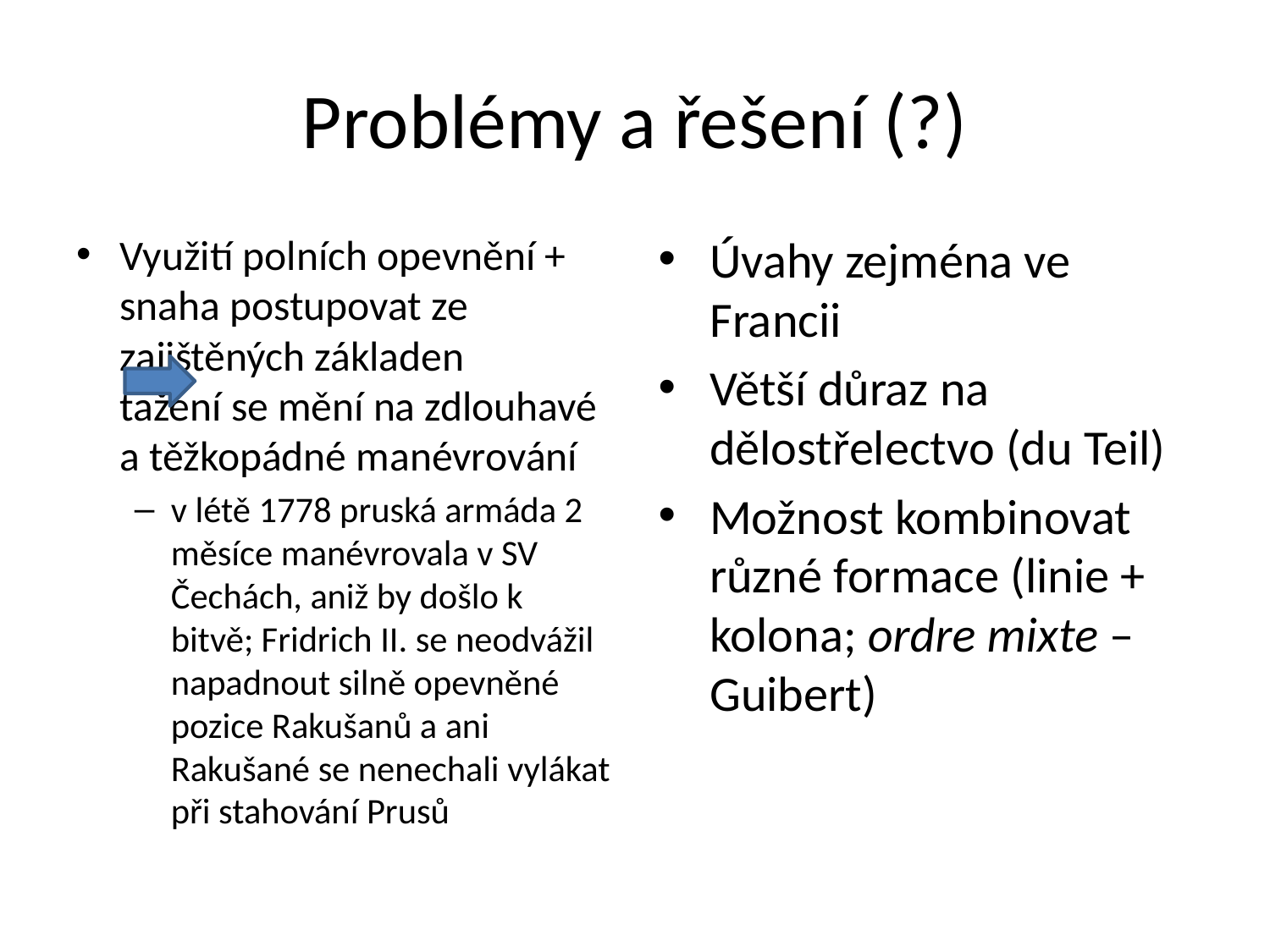

# Problémy a řešení (?)
Využití polních opevnění + snaha postupovat ze zajištěných základen  	tažení se mění na zdlouhavé a těžkopádné manévrování
v létě 1778 pruská armáda 2 měsíce manévrovala v SV Čechách, aniž by došlo k bitvě; Fridrich II. se neodvážil napadnout silně opevněné pozice Rakušanů a ani Rakušané se nenechali vylákat při stahování Prusů
Úvahy zejména ve Francii
Větší důraz na dělostřelectvo (du Teil)
Možnost kombinovat různé formace (linie + kolona; ordre mixte – Guibert)